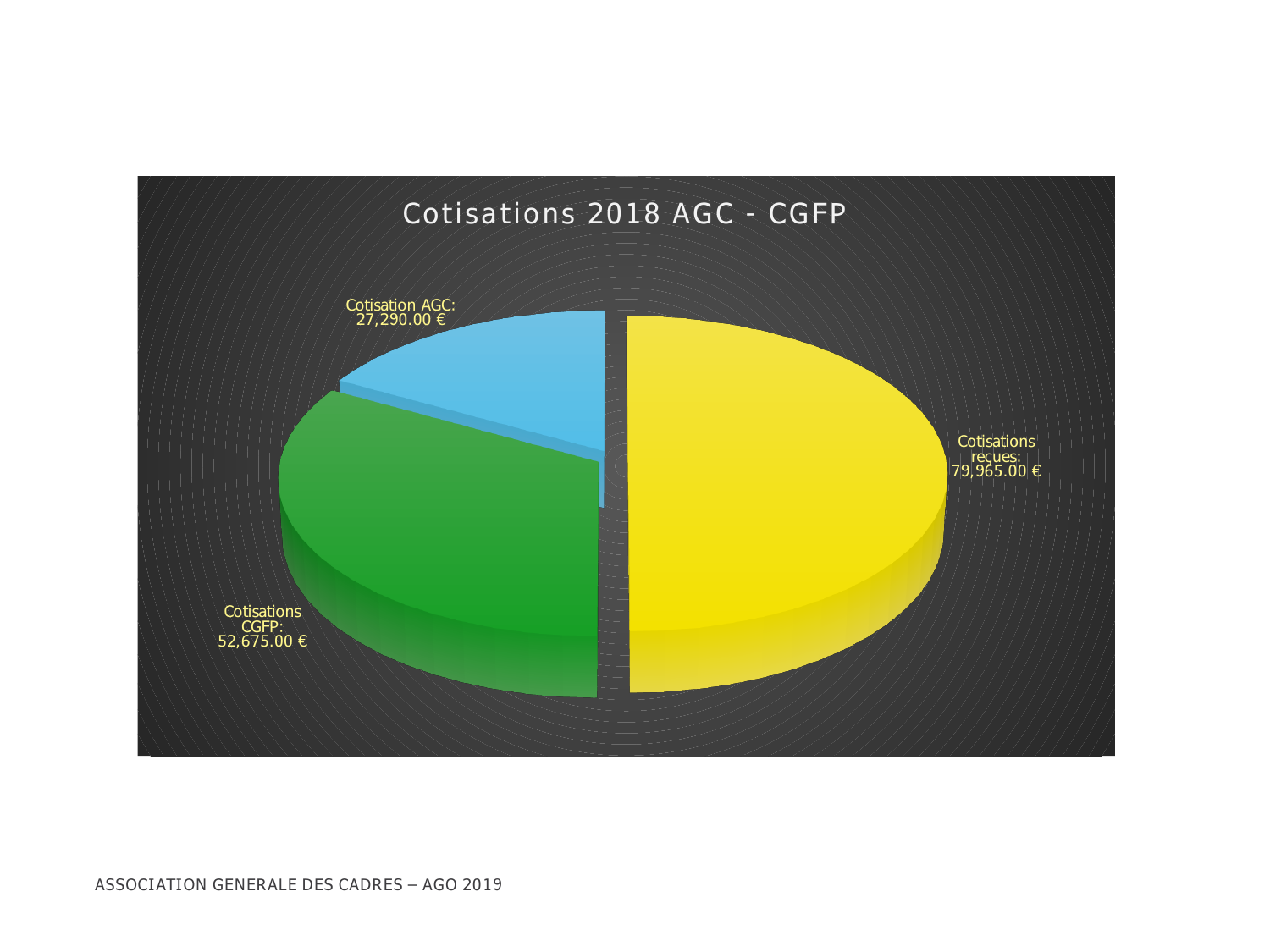

[unsupported chart]

ASSOCIATION GENERALE DES CADRES – AGO 2019

06/03/2019